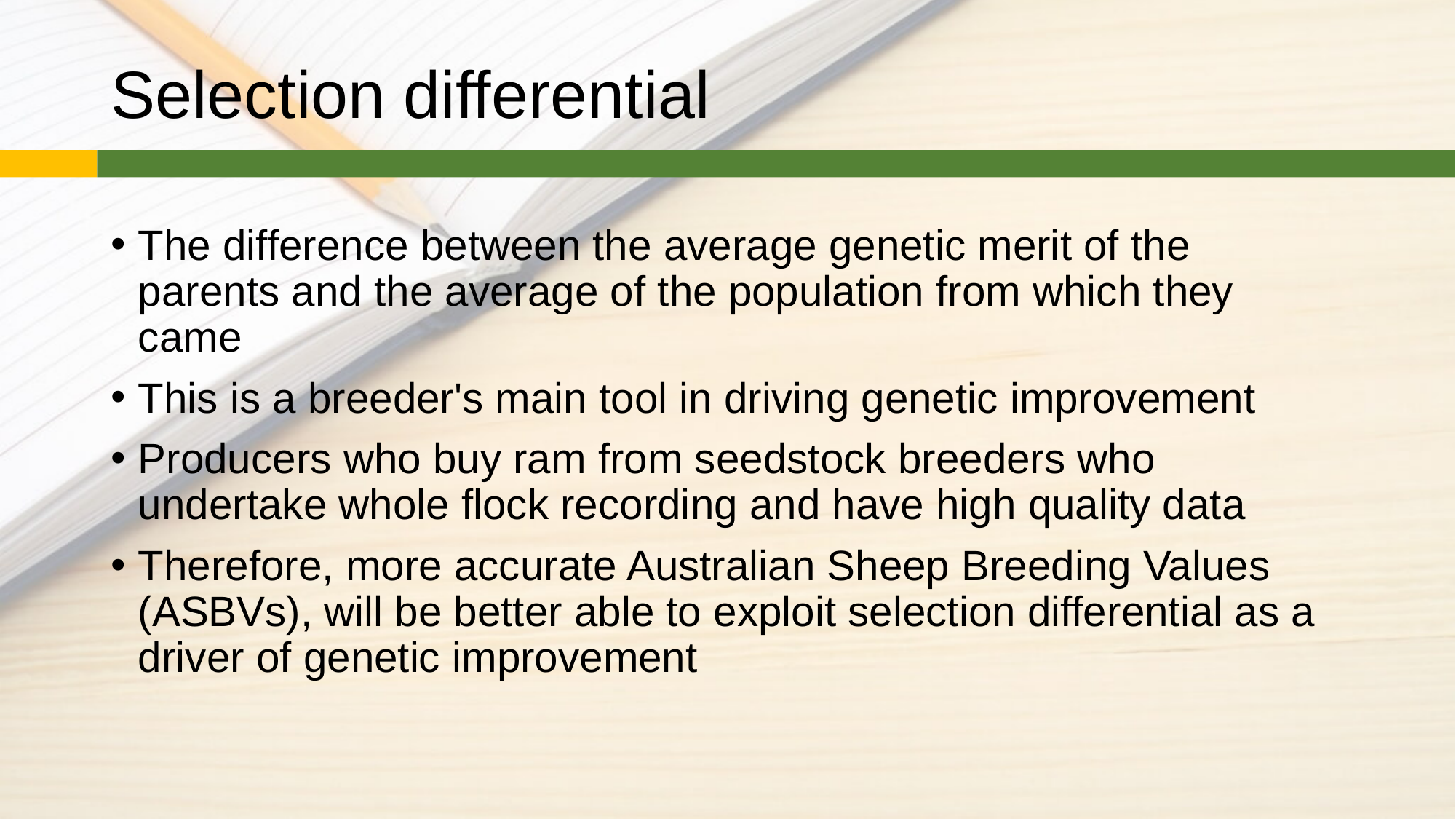

# Selection differential
The difference between the average genetic merit of the parents and the average of the population from which they came
This is a breeder's main tool in driving genetic improvement
Producers who buy ram from seedstock breeders who undertake whole flock recording and have high quality data
Therefore, more accurate Australian Sheep Breeding Values (ASBVs), will be better able to exploit selection differential as a driver of genetic improvement